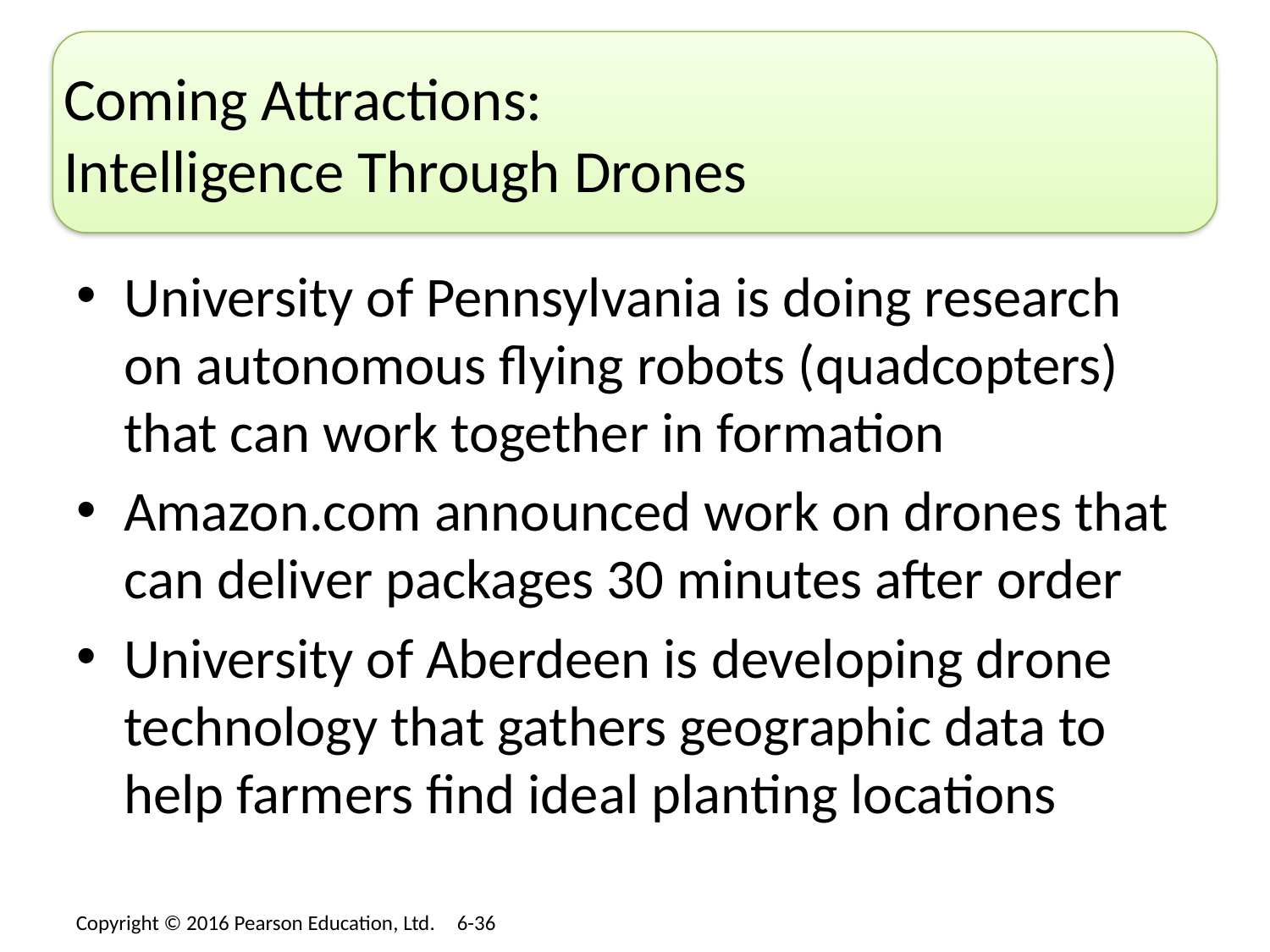

# Coming Attractions: Intelligence Through Drones
University of Pennsylvania is doing research on autonomous flying robots (quadcopters) that can work together in formation
Amazon.com announced work on drones that can deliver packages 30 minutes after order
University of Aberdeen is developing drone technology that gathers geographic data to help farmers find ideal planting locations